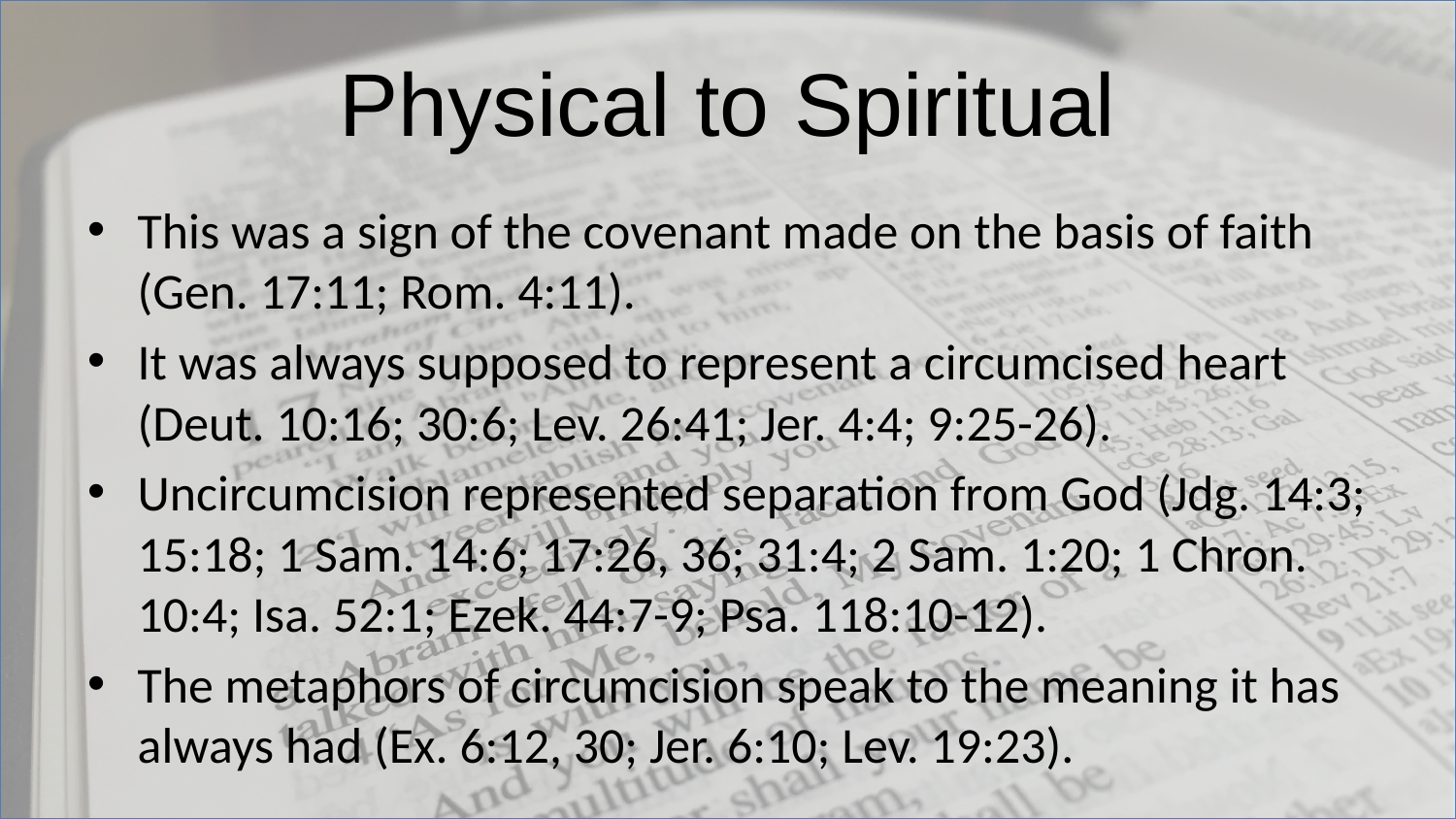

# Physical to Spiritual
This was a sign of the covenant made on the basis of faith (Gen. 17:11; Rom. 4:11).
It was always supposed to represent a circumcised heart (Deut. 10:16; 30:6; Lev. 26:41; Jer. 4:4; 9:25-26).
Uncircumcision represented separation from God (Jdg. 14:3; 15:18; 1 Sam. 14:6; 17:26, 36; 31:4; 2 Sam. 1:20; 1 Chron. 10:4; Isa. 52:1; Ezek. 44:7-9; Psa. 118:10-12).
The metaphors of circumcision speak to the meaning it has always had (Ex. 6:12, 30; Jer. 6:10; Lev. 19:23).